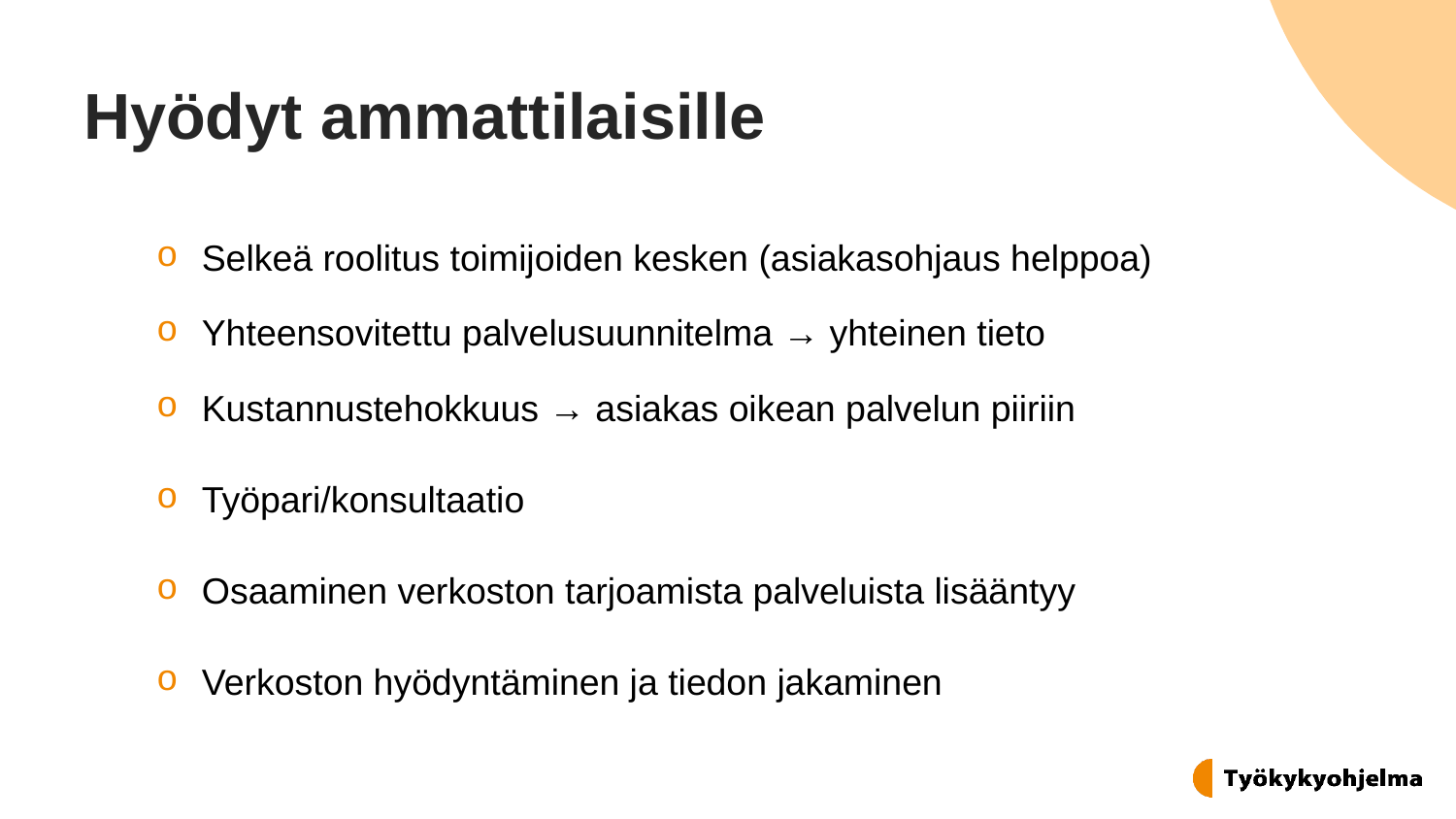

# Hyödyt ammattilaisille
Selkeä roolitus toimijoiden kesken (asiakasohjaus helppoa)
Yhteensovitettu palvelusuunnitelma → yhteinen tieto
Kustannustehokkuus → asiakas oikean palvelun piiriin
Työpari/konsultaatio
Osaaminen verkoston tarjoamista palveluista lisääntyy
Verkoston hyödyntäminen ja tiedon jakaminen